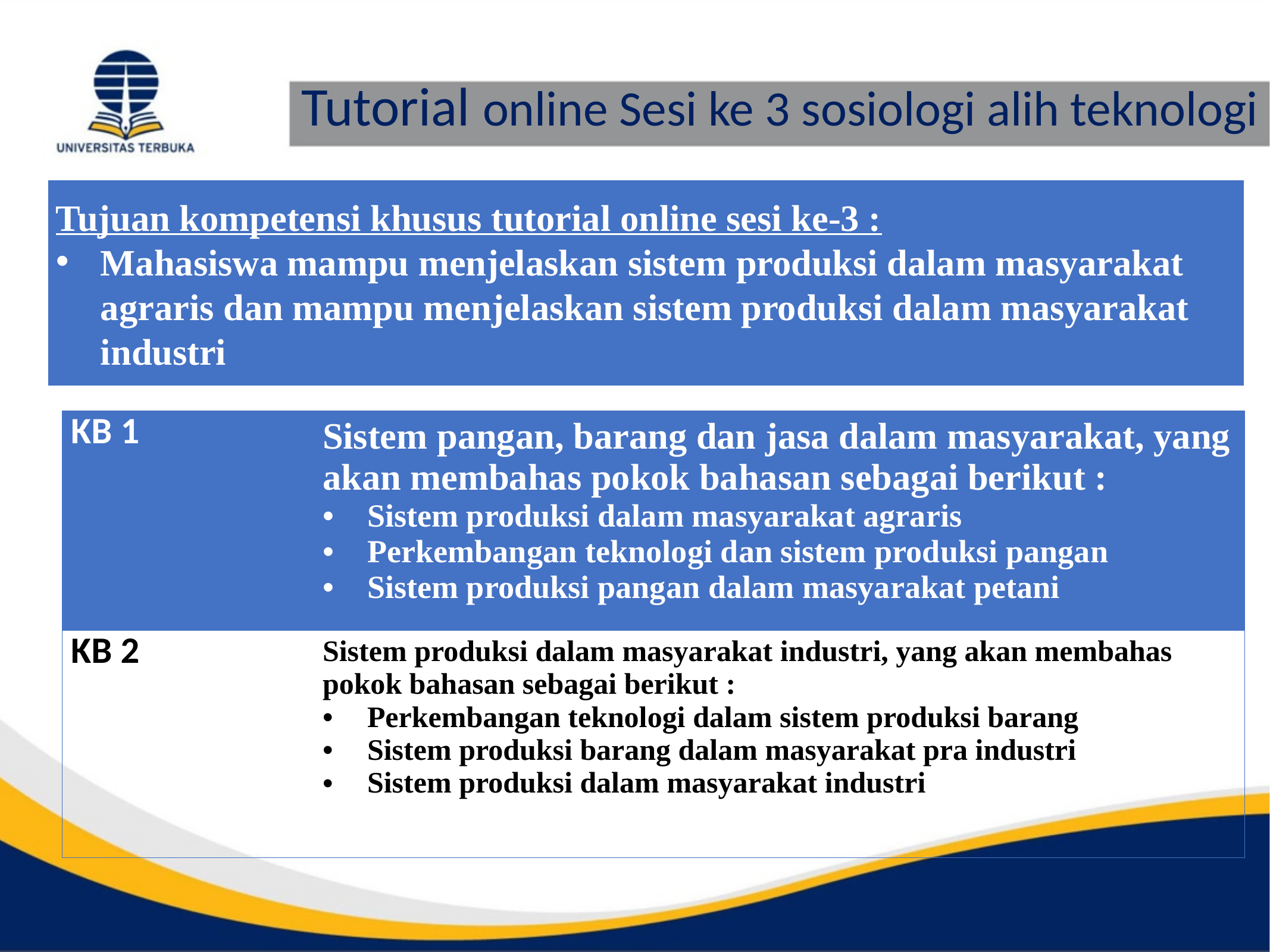

# Tutorial online Sesi ke 3 sosiologi alih teknologi

Tujuan kompetensi khusus tutorial online sesi ke-3 :
Mahasiswa mampu menjelaskan sistem produksi dalam masyarakat agraris dan mampu menjelaskan sistem produksi dalam masyarakat industri

| KB 1 | Sistem pangan, barang dan jasa dalam masyarakat, yang akan membahas pokok bahasan sebagai berikut : Sistem produksi dalam masyarakat agraris Perkembangan teknologi dan sistem produksi pangan Sistem produksi pangan dalam masyarakat petani |
| --- | --- |
| KB 2 | Sistem produksi dalam masyarakat industri, yang akan membahas pokok bahasan sebagai berikut : Perkembangan teknologi dalam sistem produksi barang Sistem produksi barang dalam masyarakat pra industri Sistem produksi dalam masyarakat industri |